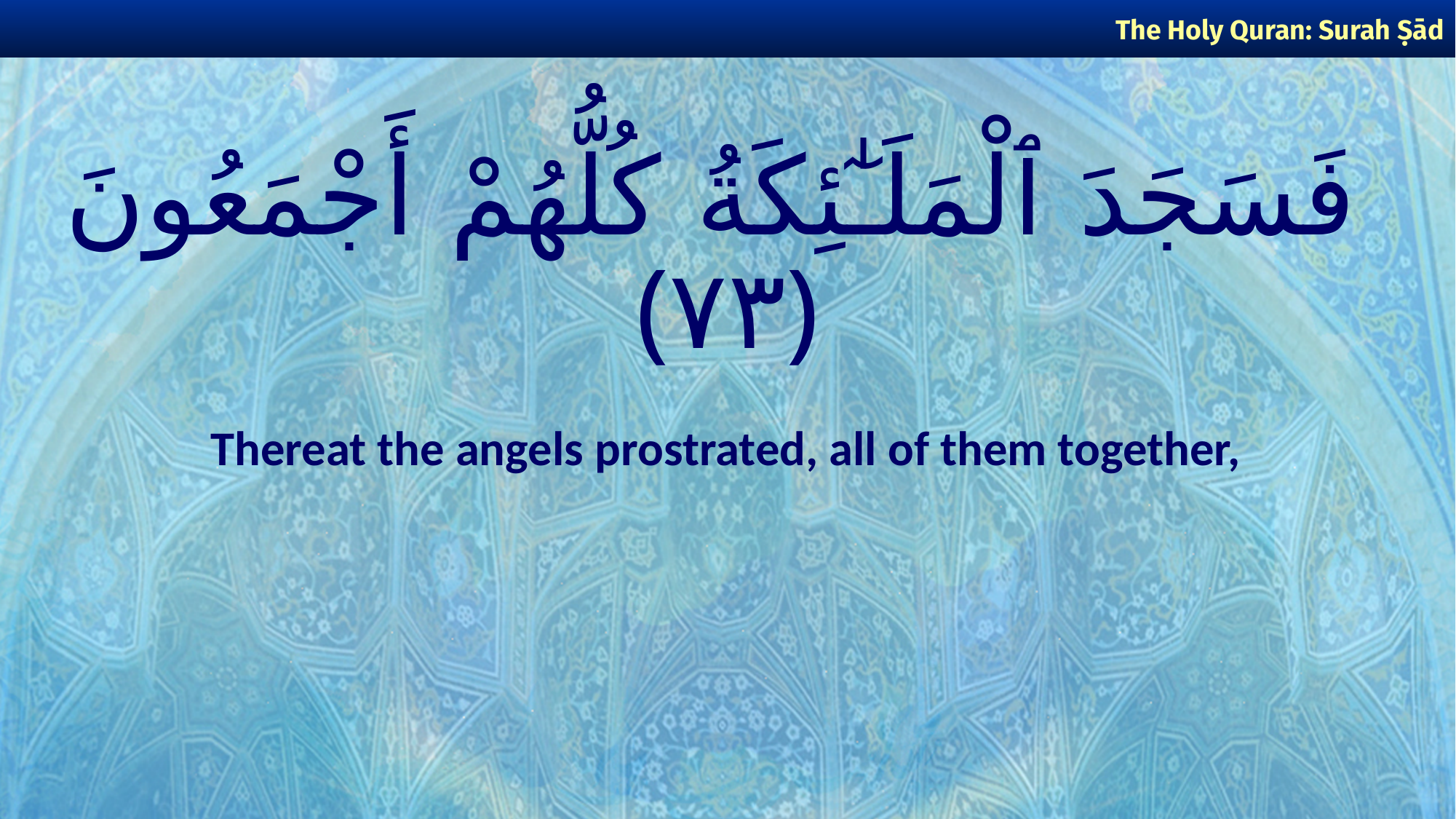

The Holy Quran: Surah Ṣād
# فَسَجَدَ ٱلْمَلَـٰٓئِكَةُ كُلُّهُمْ أَجْمَعُونَ ﴿٧٣﴾
Thereat the angels prostrated, all of them together,